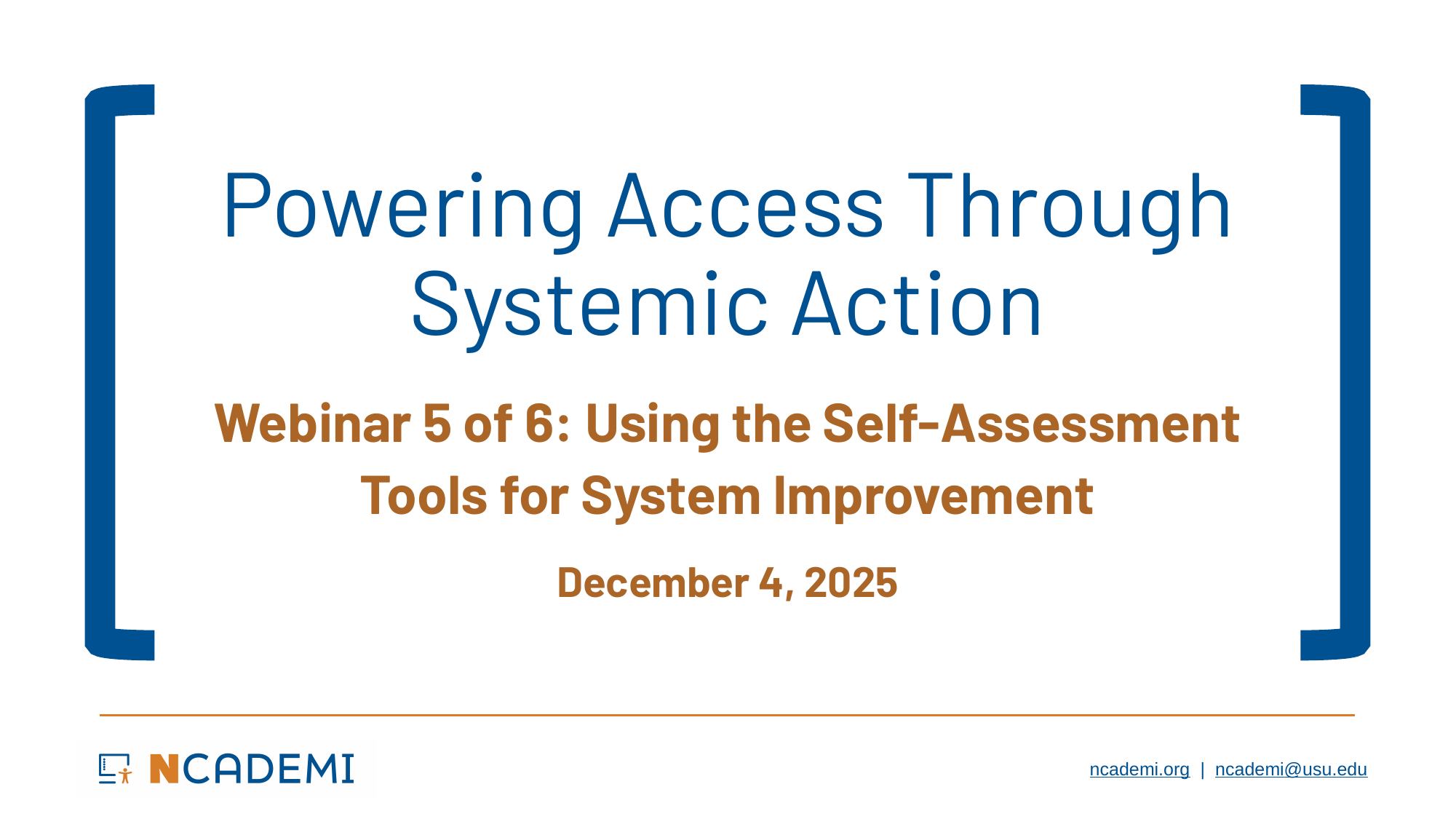

# Powering Access Through Systemic Action
Webinar 5 of 6: Using the Self-Assessment Tools for System Improvement
December 4, 2025